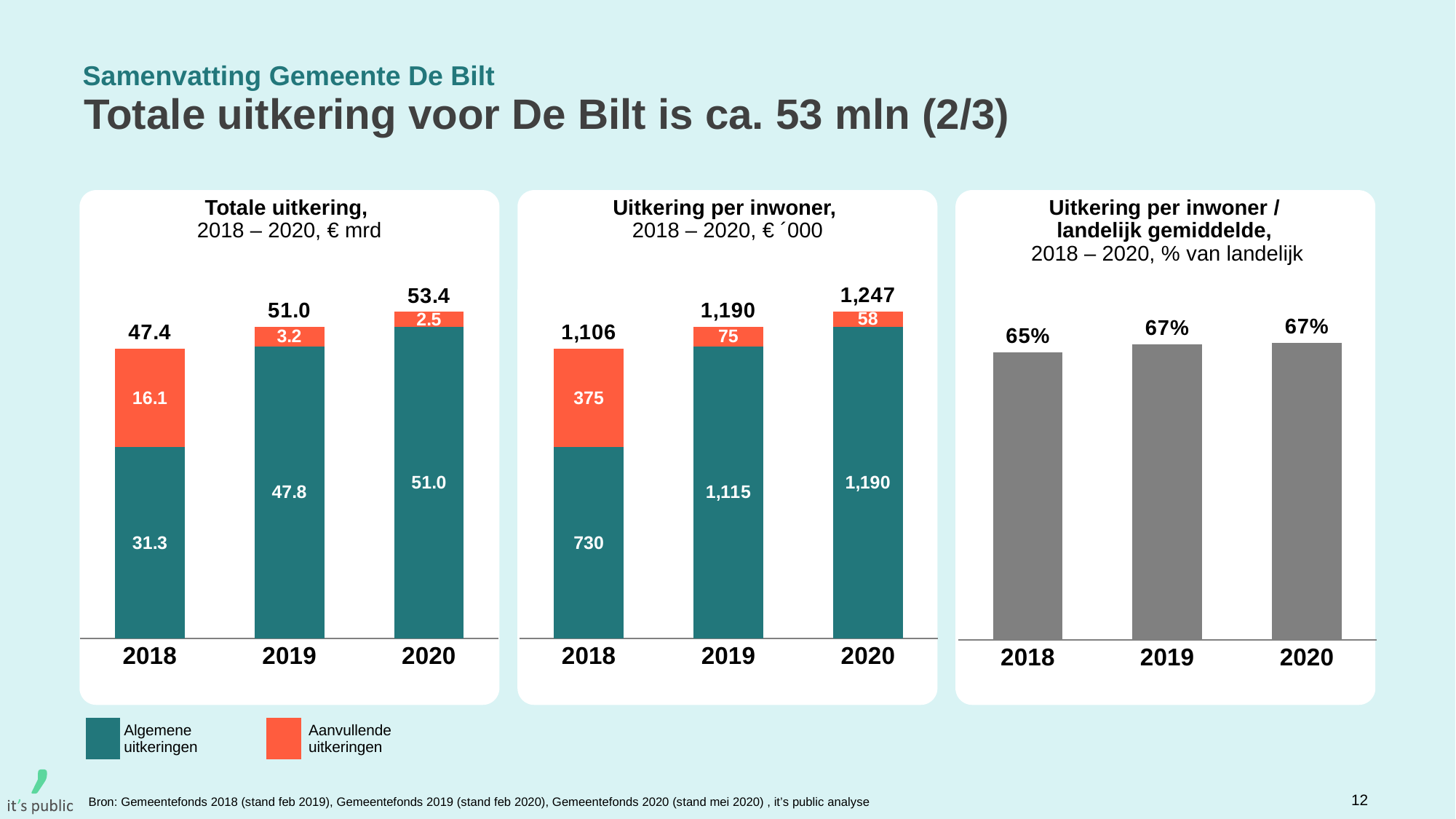

Samenvatting Gemeente De Bilt
# Totale uitkering voor De Bilt is ca. 53 mln (2/3)

Totale uitkering,
2018 – 2020, € mrd
Uitkering per inwoner,
2018 – 2020, € ´000

Uitkering per inwoner /
landelijk gemiddelde,
2018 – 2020, % van landelijk

### Chart

| Category | Regulier | Aanvullen | Totaal |
|---|---|---|---|
| 2018 | 31.293581277021104 | 16.077517999999998 | 47.3710992770211 |
| 2019 | 47.759139784257925 | 3.210538999999997 | 50.96967878425792 |
| 2020 | 50.95066005373692 | 2.471562999999996 | 53.422223053736914 |

### Chart

| Category | Regulier | Aanvullen | Totaal |
|---|---|---|---|
| 2018 | 730.3734602301522 | 375.2396489754002 | 1105.6131092055525 |
| 2019 | 1115.2423824084142 | 74.97055389501207 | 1190.2129363034262 |
| 2020 | 1189.7688224765766 | 57.7144358303754 | 1247.483258306952 |

### Chart

| Category | Regulier | Totaal |
|---|---|---|
| 2018 | 0.6477355272949651 | 0.6477355272949651 |
| 2019 | 0.6656084713299781 | 0.6656084713299781 |
| 2020 | 0.6684687065486106 | 0.6684687065486106 |
|  |  | Algemene uitkeringen |  | Aanvullende uitkeringen |
| --- | --- | --- | --- | --- |

12
Bron: Gemeentefonds 2018 (stand feb 2019), Gemeentefonds 2019 (stand feb 2020), Gemeentefonds 2020 (stand mei 2020) , it’s public analyse